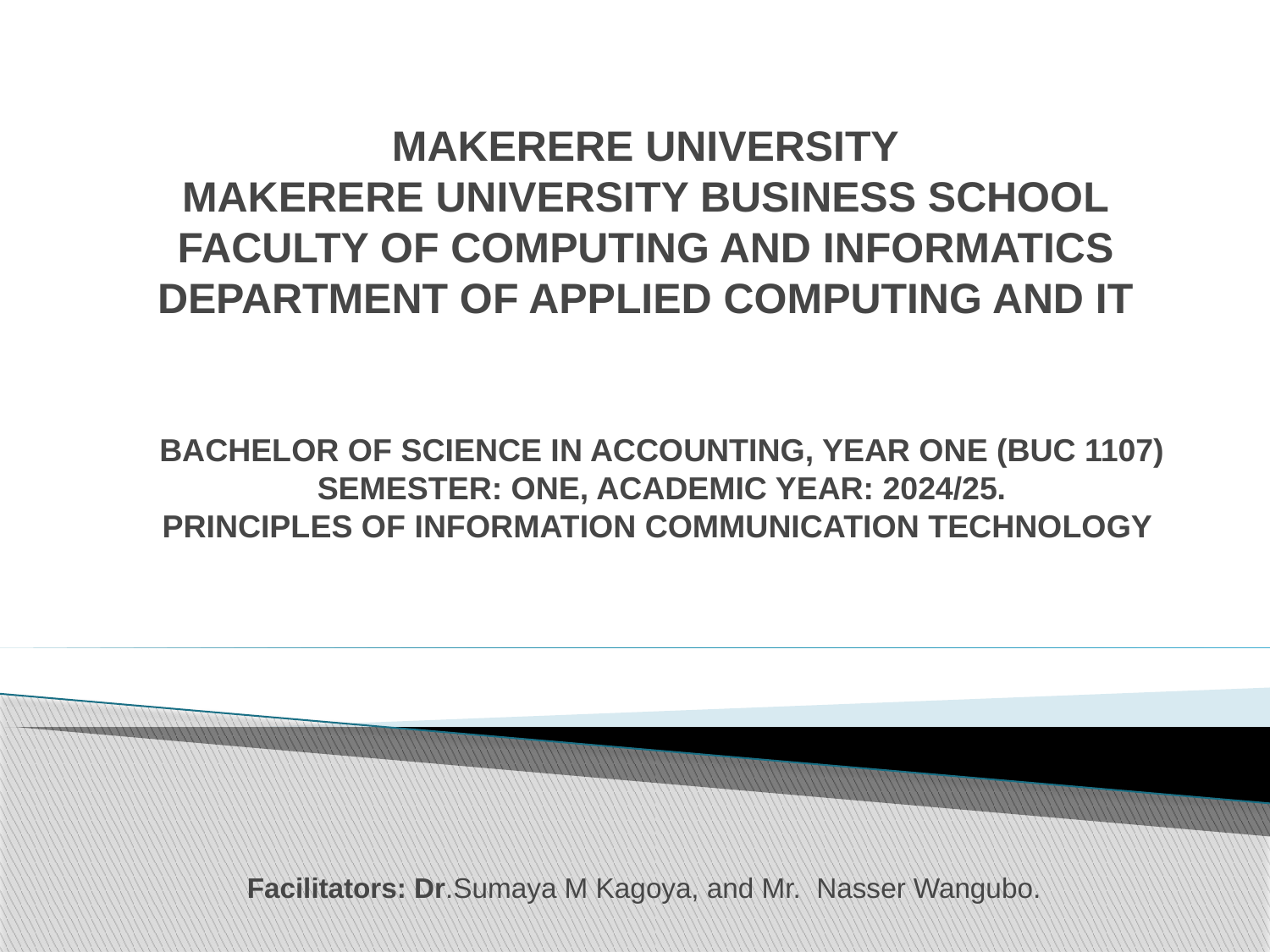

# MAKERERE UNIVERSITY MAKERERE UNIVERSITY BUSINESS SCHOOL FACULTY OF COMPUTING AND INFORMATICS DEPARTMENT OF APPLIED COMPUTING AND IT
BACHELOR OF SCIENCE IN ACCOUNTING, YEAR ONE (BUC 1107)
SEMESTER: ONE, ACADEMIC YEAR: 2024/25.
PRINCIPLES OF INFORMATION COMMUNICATION TECHNOLOGY

Facilitators: Dr.Sumaya M Kagoya, and Mr.  Nasser Wangubo.